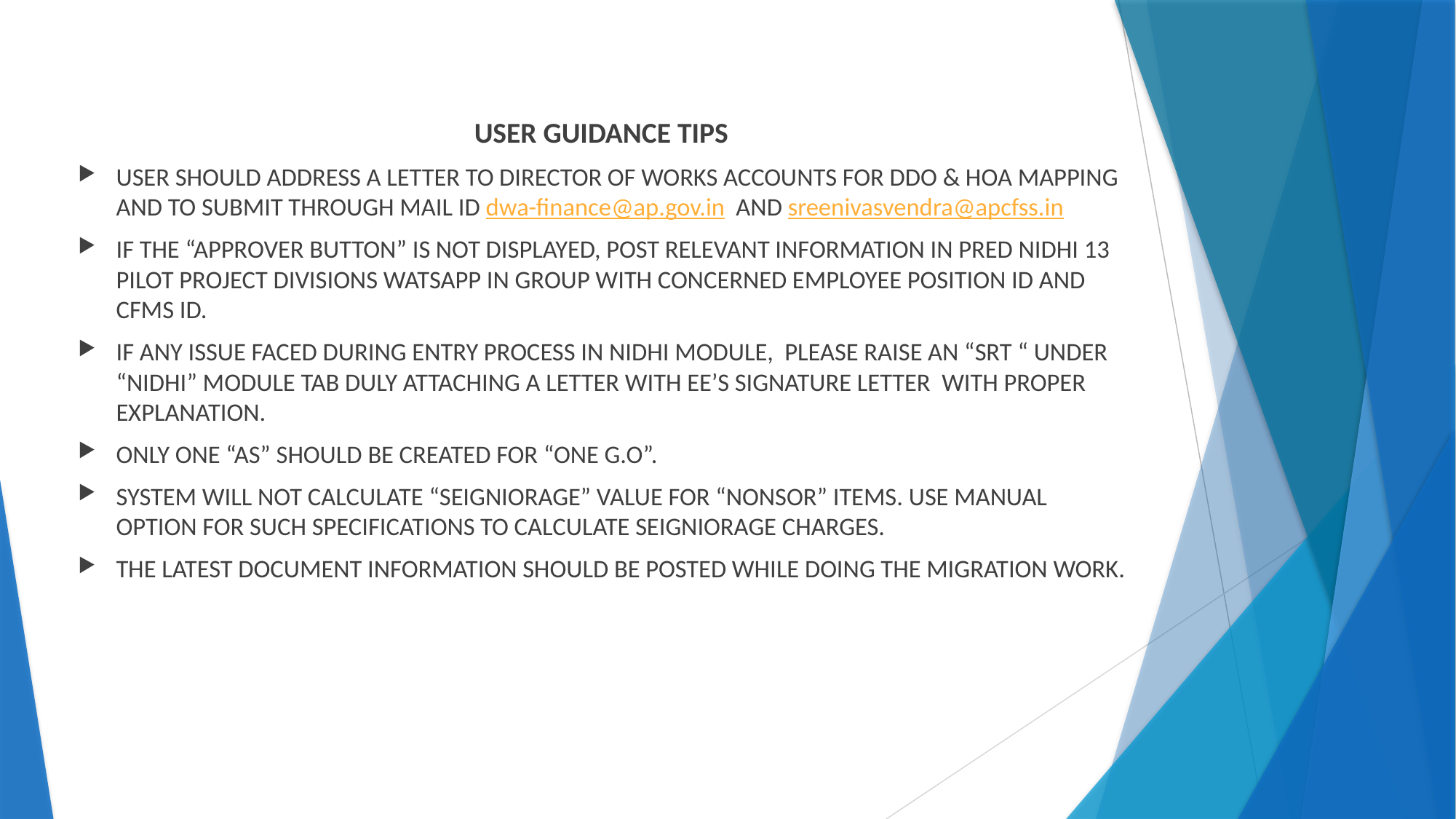

USER GUIDANCE TIPS
USER SHOULD ADDRESS A LETTER TO DIRECTOR OF WORKS ACCOUNTS FOR DDO & HOA MAPPING AND TO SUBMIT THROUGH MAIL ID dwa-finance@ap.gov.in  AND sreenivasvendra@apcfss.in
IF THE “APPROVER BUTTON” IS NOT DISPLAYED, POST RELEVANT INFORMATION IN PRED NIDHI 13 PILOT PROJECT DIVISIONS WATSAPP IN GROUP WITH CONCERNED EMPLOYEE POSITION ID AND CFMS ID.
IF ANY ISSUE FACED DURING ENTRY PROCESS IN NIDHI MODULE,  PLEASE RAISE AN “SRT “ UNDER “NIDHI” MODULE TAB DULY ATTACHING A LETTER WITH EE’S SIGNATURE LETTER  WITH PROPER EXPLANATION.
ONLY ONE “AS” SHOULD BE CREATED FOR “ONE G.O”.
SYSTEM WILL NOT CALCULATE “SEIGNIORAGE” VALUE FOR “NONSOR” ITEMS. USE MANUAL OPTION FOR SUCH SPECIFICATIONS TO CALCULATE SEIGNIORAGE CHARGES.
THE LATEST DOCUMENT INFORMATION SHOULD BE POSTED WHILE DOING THE MIGRATION WORK.